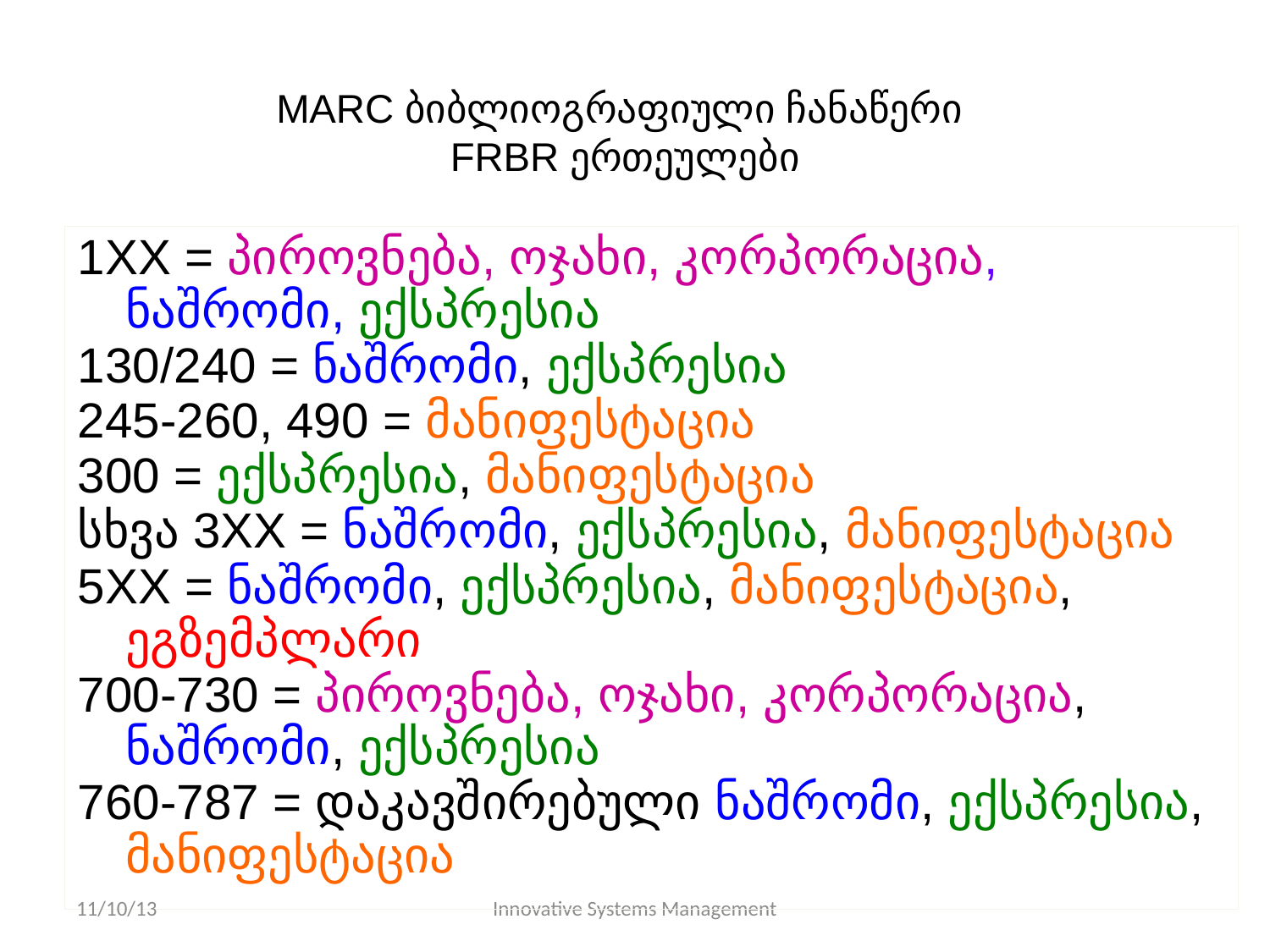

# MARC ბიბლიოგრაფიული ჩანაწერი FRBR ერთეულები
1XX = პიროვნება, ოჯახი, კორპორაცია, ნაშრომი, ექსპრესია
130/240 = ნაშრომი, ექსპრესია
245-260, 490 = მანიფესტაცია
300 = ექსპრესია, მანიფესტაცია
სხვა 3XX = ნაშრომი, ექსპრესია, მანიფესტაცია
5XX = ნაშრომი, ექსპრესია, მანიფესტაცია, ეგზემპლარი
700-730 = პიროვნება, ოჯახი, კორპორაცია, ნაშრომი, ექსპრესია
760-787 = დაკავშირებული ნაშრომი, ექსპრესია, მანიფესტაცია
11/10/13
Innovative Systems Management